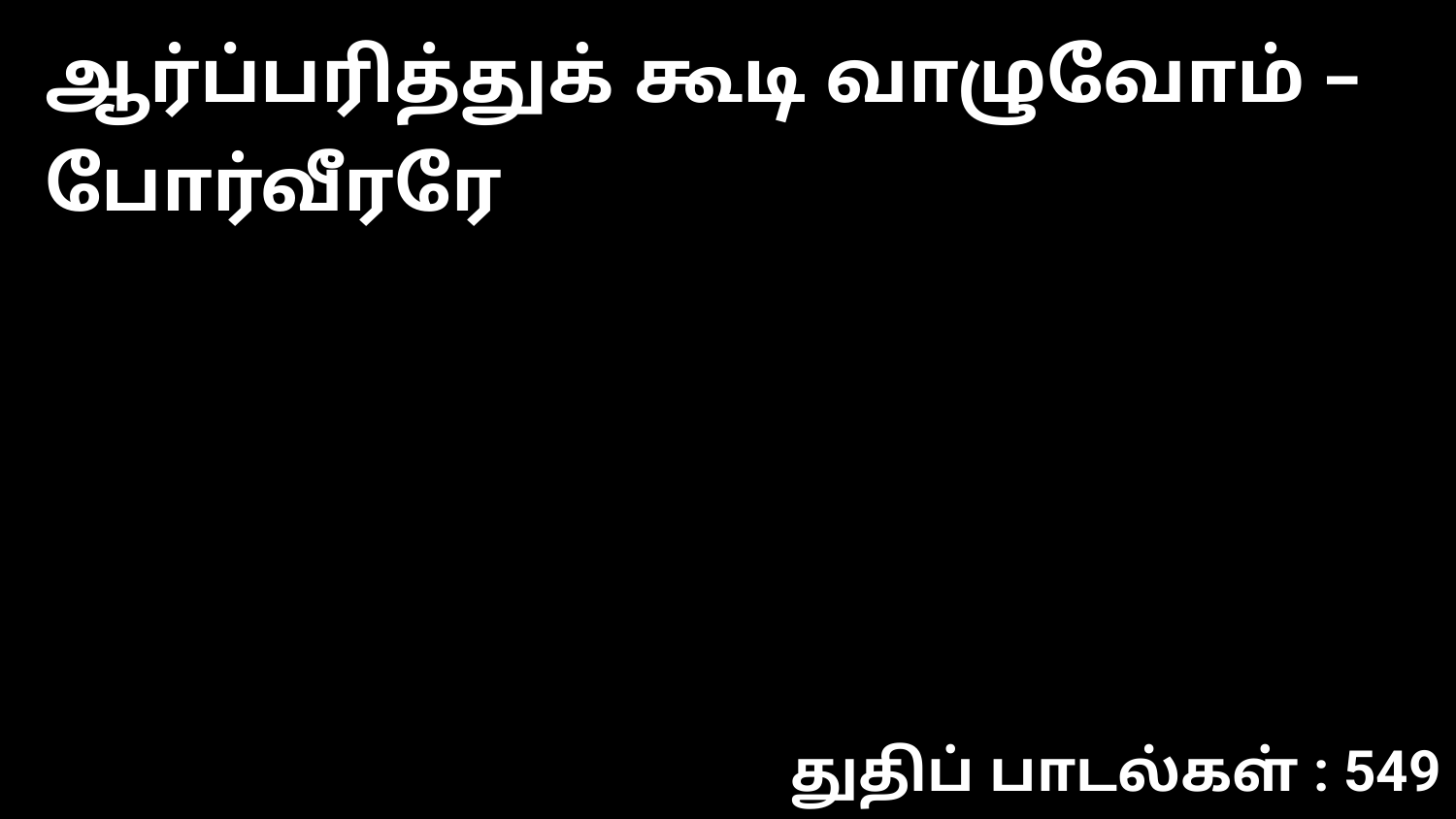

ஆர்ப்பரித்துக் கூடி வாழுவோம் – போர்வீரரே
துதிப் பாடல்கள் : 549